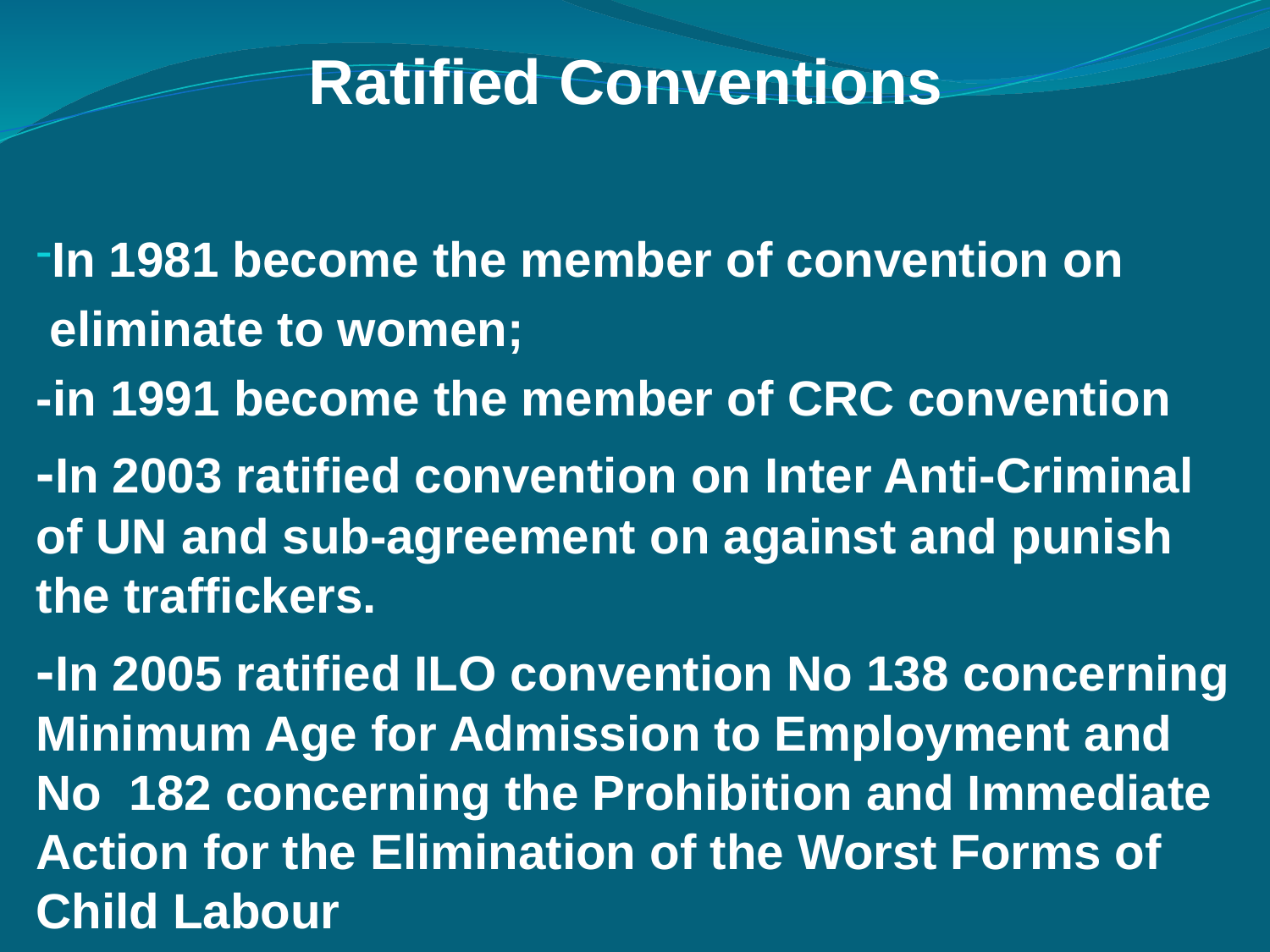

# Ratified Conventions
In 1981 become the member of convention on
 eliminate to women;
-in 1991 become the member of CRC convention
-In 2003 ratified convention on Inter Anti-Criminal of UN and sub-agreement on against and punish the traffickers.
-In 2005 ratified ILO convention No 138 concerning Minimum Age for Admission to Employment and No  182 concerning the Prohibition and Immediate Action for the Elimination of the Worst Forms of Child Labour